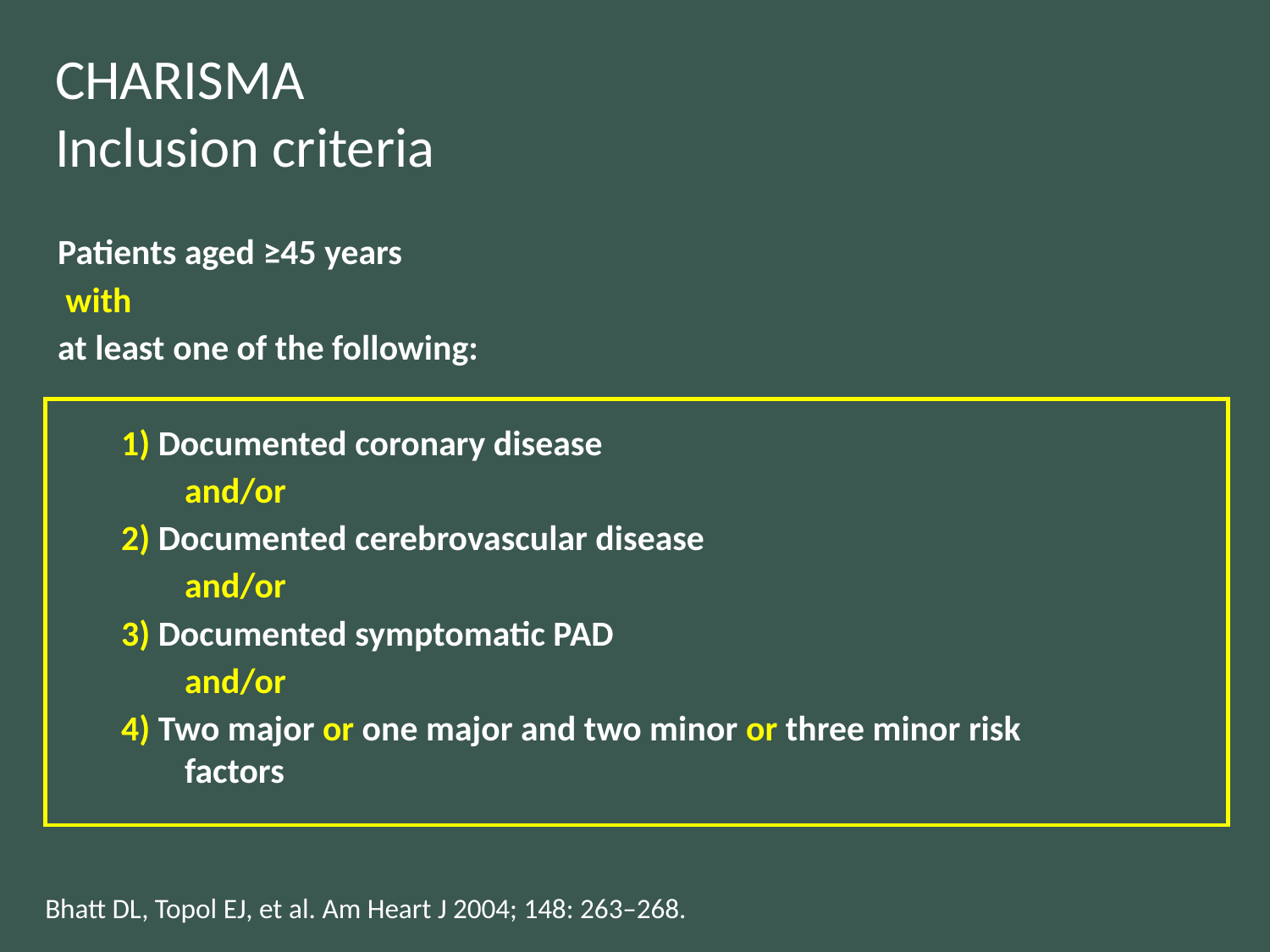

CHARISMA
Inclusion criteria
Patients aged ≥45 years
 with
at least one of the following:

1) Documented coronary disease
	and/or
2) Documented cerebrovascular disease
	and/or
3) Documented symptomatic PAD
	and/or
4) Two major or one major and two minor or three minor risk factors

Bhatt DL, Topol EJ, et al. Am Heart J 2004; 148: 263–268.